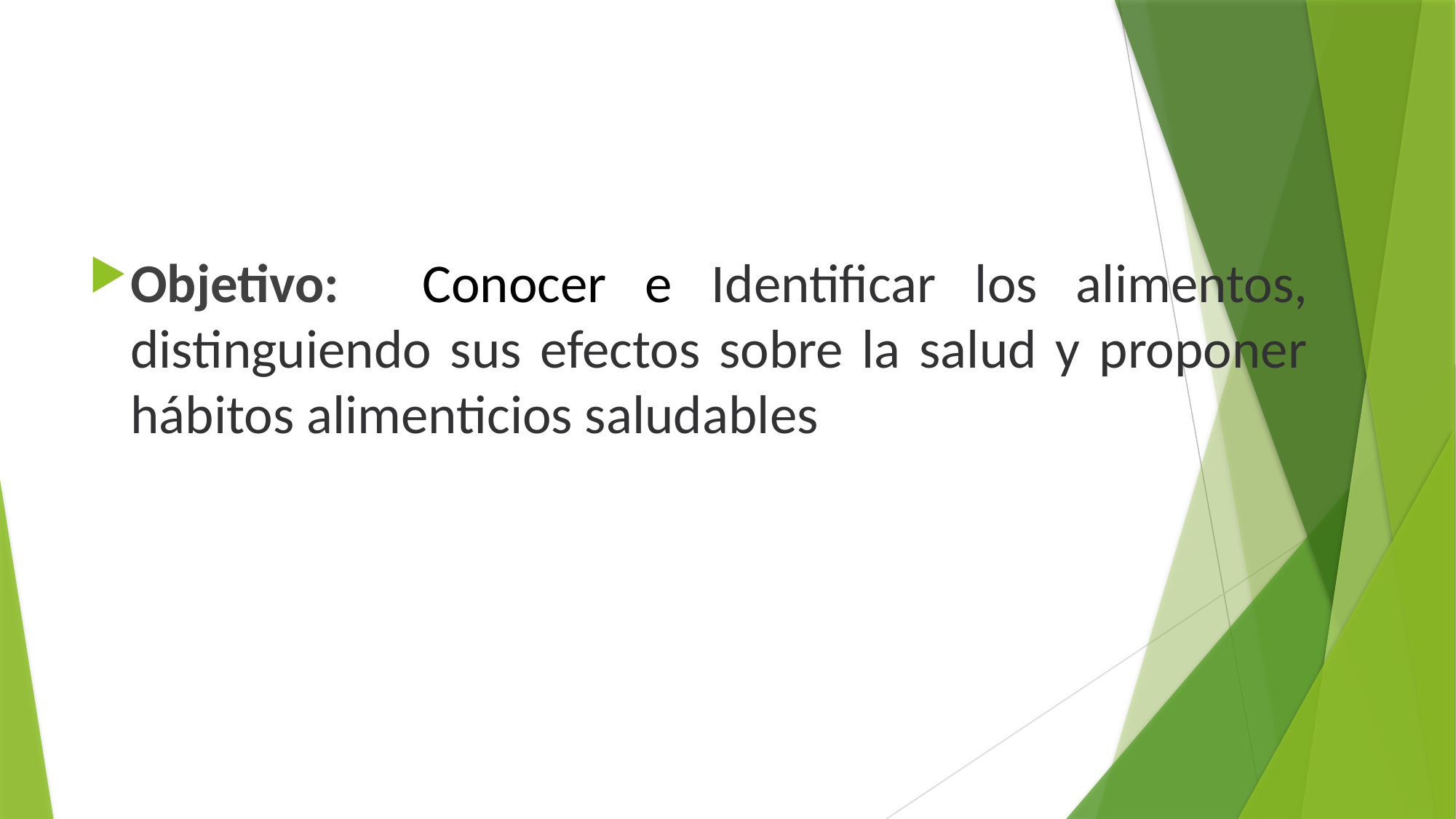

Objetivo:  Conocer e Identificar los alimentos, distinguiendo sus efectos sobre la salud y proponer hábitos alimenticios saludables